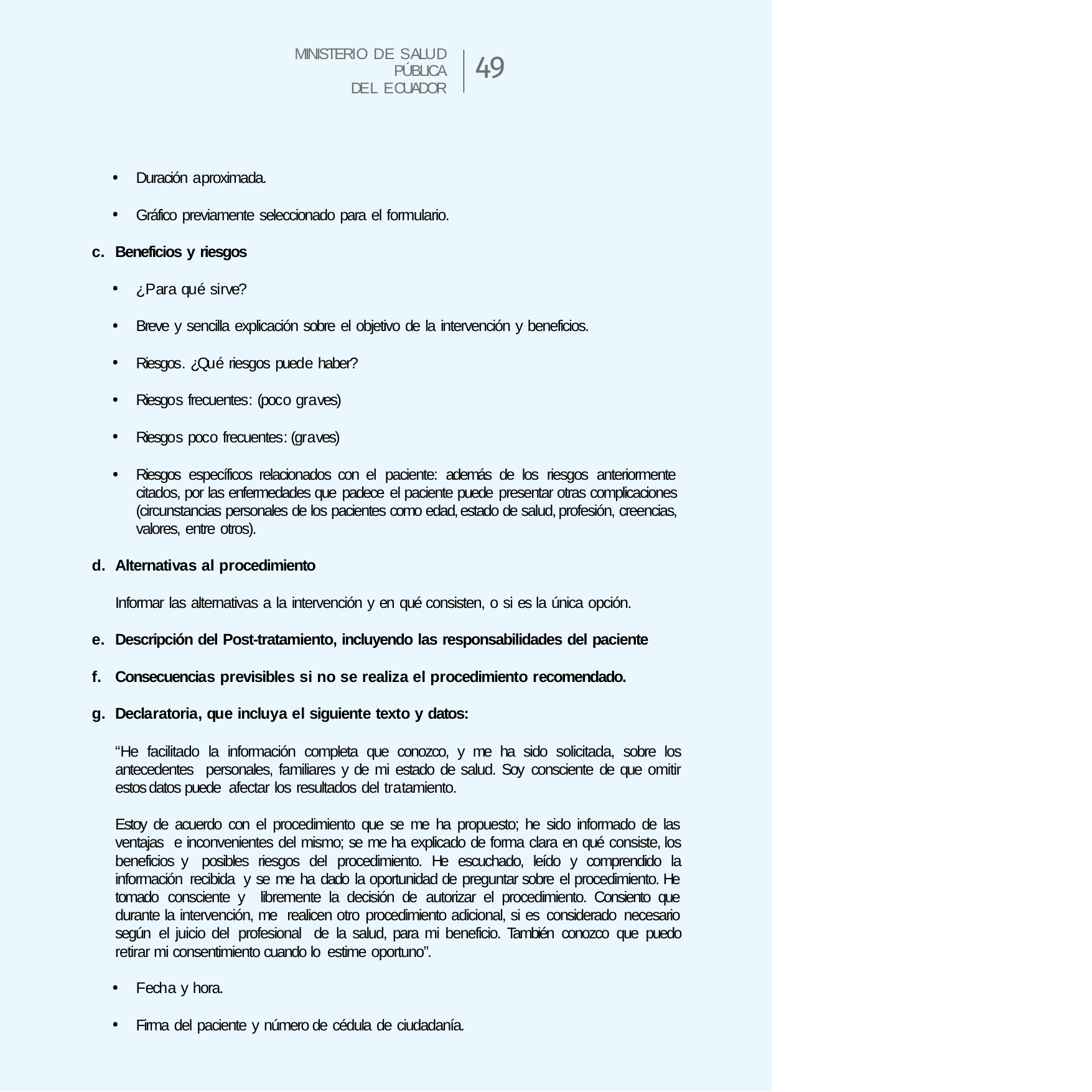

MINISTERIO DE SALUD PÚBLICA
DEL ECUADOR
49

Duración aproximada.

Gráfico previamente seleccionado para el formulario.

Beneficios y riesgos

¿Para qué sirve?

Breve y sencilla explicación sobre el objetivo de la intervención y beneficios.

Riesgos. ¿Qué riesgos puede haber?

Riesgos frecuentes: (poco graves)

Riesgos poco frecuentes: (graves)

Riesgos específicos relacionados con el paciente: además de los riesgos anteriormente  citados, por las enfermedades que padece el paciente puede presentar otras complicaciones  (circunstancias personales de los pacientes como edad, estado de salud, profesión, creencias,  valores, entre otros).

Alternativas al procedimiento

Informar las alternativas a la intervención y en qué consisten, o si es la única opción.

Descripción del Post-tratamiento, incluyendo las responsabilidades del paciente

Consecuencias previsibles si no se realiza el procedimiento recomendado.

Declaratoria, que incluya el siguiente texto y datos:

“He facilitado la información completa que conozco, y me ha sido solicitada, sobre los antecedentes  personales, familiares y de mi estado de salud. Soy consciente de que omitir estos datos puede  afectar los resultados del tratamiento.

Estoy de acuerdo con el procedimiento que se me ha propuesto; he sido informado de las ventajas  e inconvenientes del mismo; se me ha explicado de forma clara en qué consiste, los beneficios y  posibles riesgos del procedimiento. He escuchado, leído y comprendido la información recibida  y se me ha dado la oportunidad de preguntar sobre el procedimiento. He tomado consciente y  libremente la decisión de autorizar el procedimiento. Consiento que durante la intervención, me  realicen otro procedimiento adicional, si es considerado necesario según el juicio del profesional  de la salud, para mi beneficio. También conozco que puedo retirar mi consentimiento cuando lo  estime oportuno”.

Fecha y hora.

Firma del paciente y número de cédula de ciudadanía.